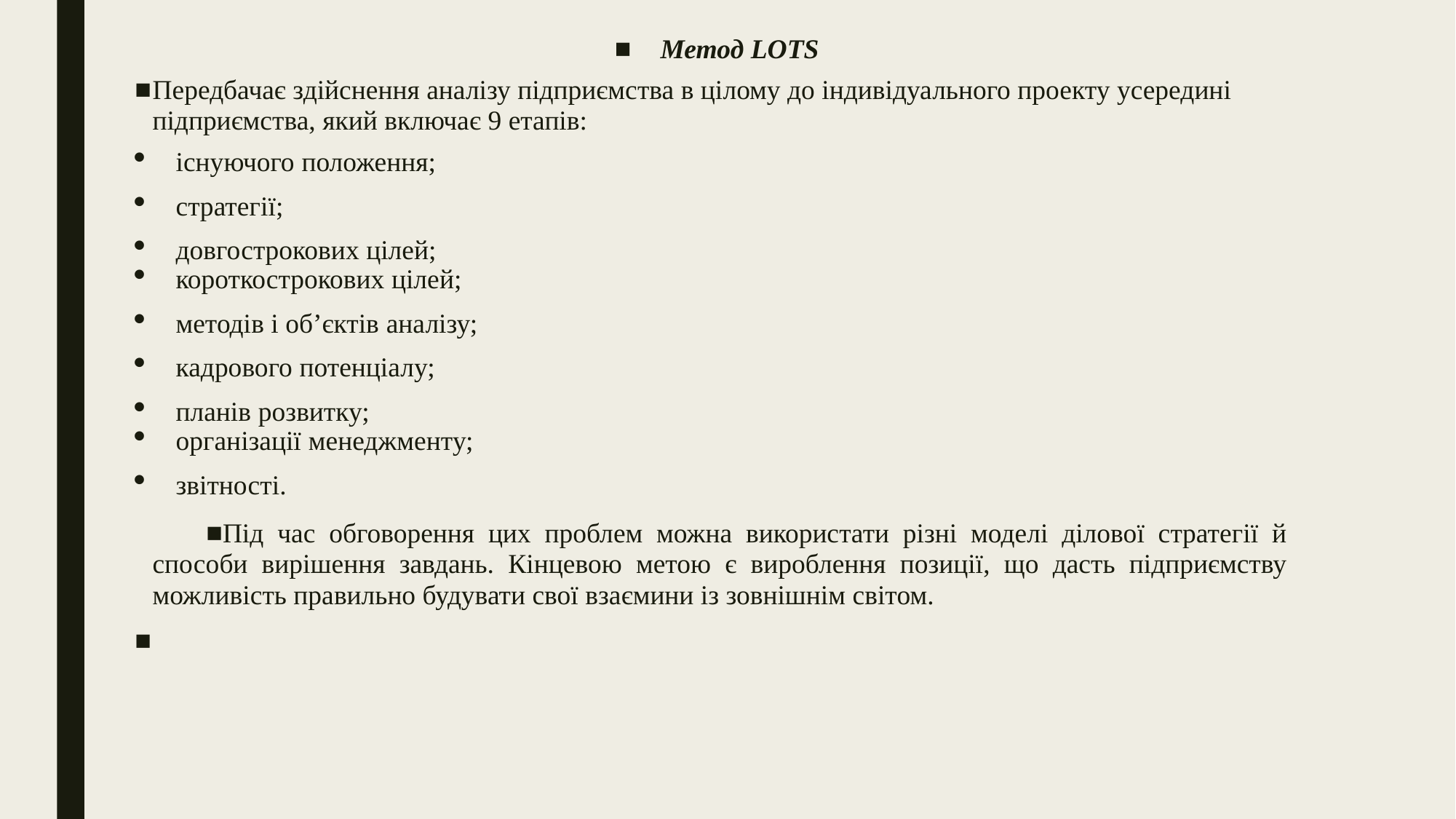

Метод LOTS
Передбачає здійснення аналізу підприємства в цілому до індивідуального проекту усередині підприємства, який включає 9 етапів:
існуючого положення;
стратегії;
довгострокових цілей;
короткострокових цілей;
методів і об’єктів аналізу;
кадрового потенціалу;
планів розвитку;
організації менеджменту;
звітності.
Під час обговорення цих проблем можна використати різні моделі ділової стратегії й способи вирішення завдань. Кінцевою метою є вироблення позиції, що дасть підприємству можливість правильно будувати свої взаємини із зовнішнім світом.